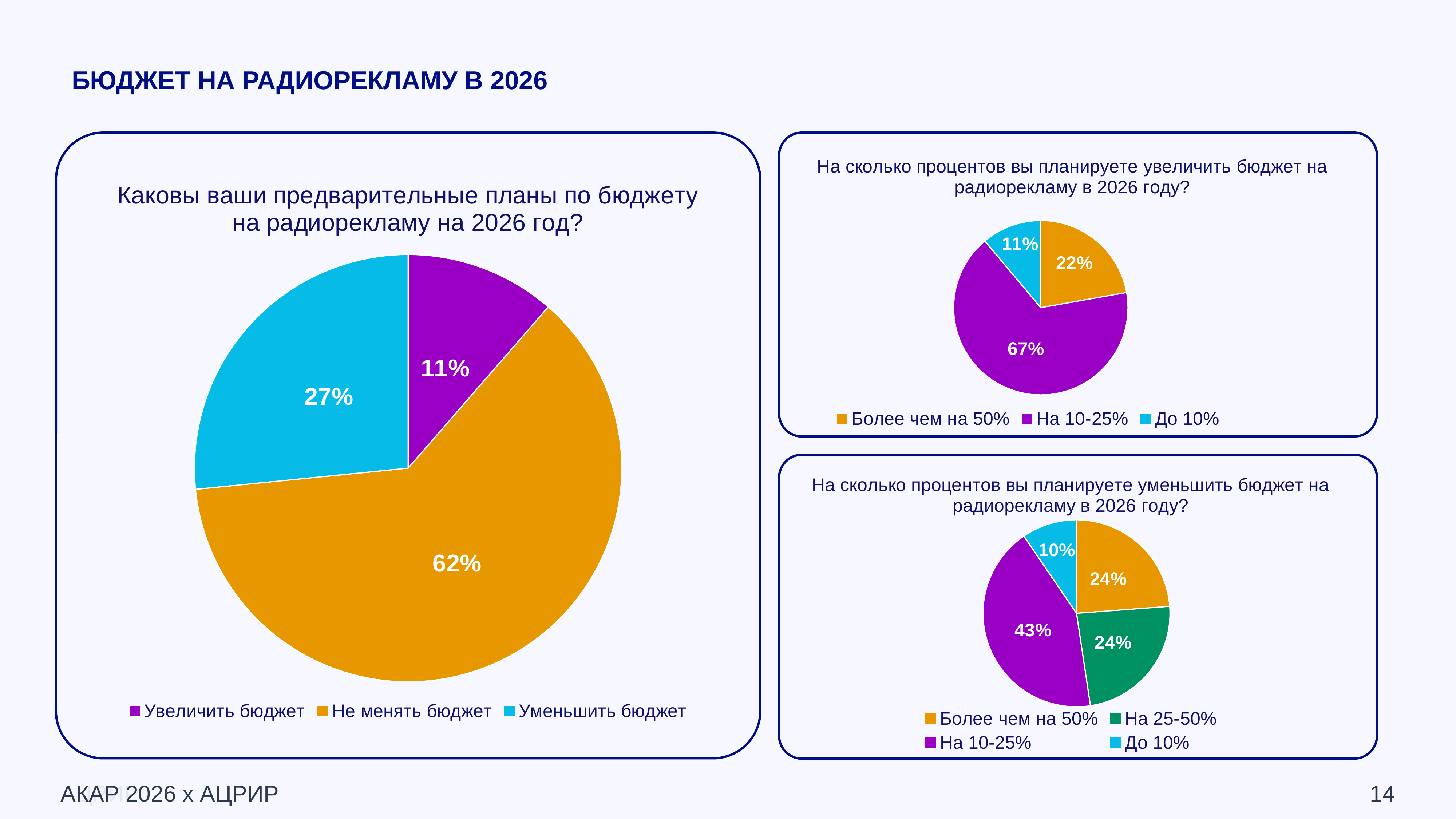

БЮДЖЕТ НА РАДИОРЕКЛАМУ В 2026

### Chart: На сколько процентов вы планируете увеличить бюджет на радиорекламу в 2026 году?

| Category | Процент |
|---|---|
| Более чем на 50% | 0.2222 |
| На 10-25% | 0.6667 |
| До 10% | 0.1111 |

### Chart: Каковы ваши предварительные планы по бюджету на радиорекламу на 2026 год?

| Category | Процент |
|---|---|
| Увеличить бюджет | 0.1139 |
| Не менять бюджет | 0.6203 |
| Уменьшить бюджет | 0.2658 |

### Chart: На сколько процентов вы планируете уменьшить бюджет на радиорекламу в 2026 году?

| Category | Процент |
|---|---|
| Более чем на 50% | 0.2381 |
| На 25-50% | 0.2381 |
| На 10-25% | 0.4286 |
| До 10% | 0.0952 |
АКАР 2026 х АЦРИР
АЦРИР
14
14